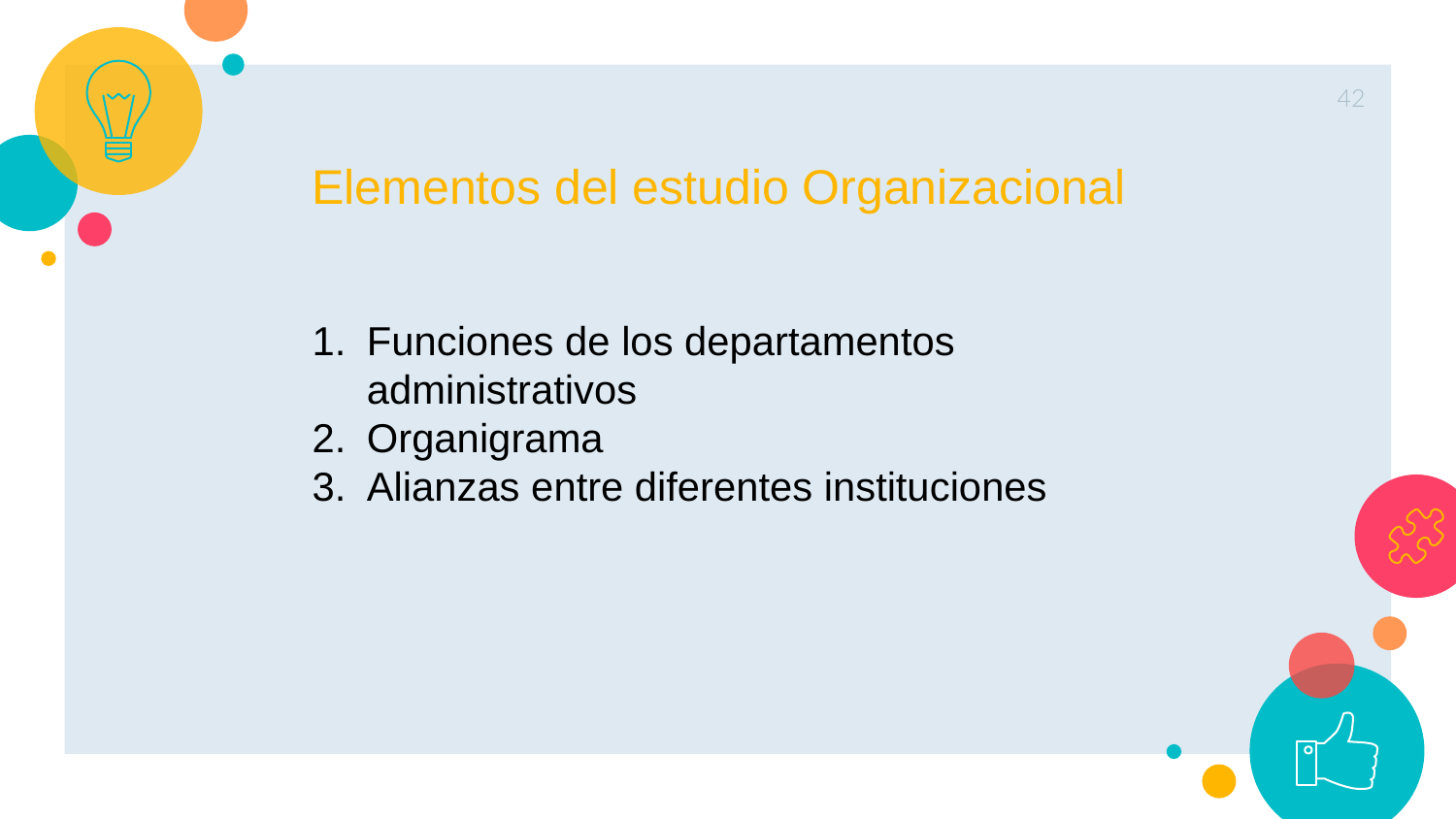

42
Elementos del estudio Organizacional
Funciones de los departamentos administrativos
Organigrama
Alianzas entre diferentes instituciones